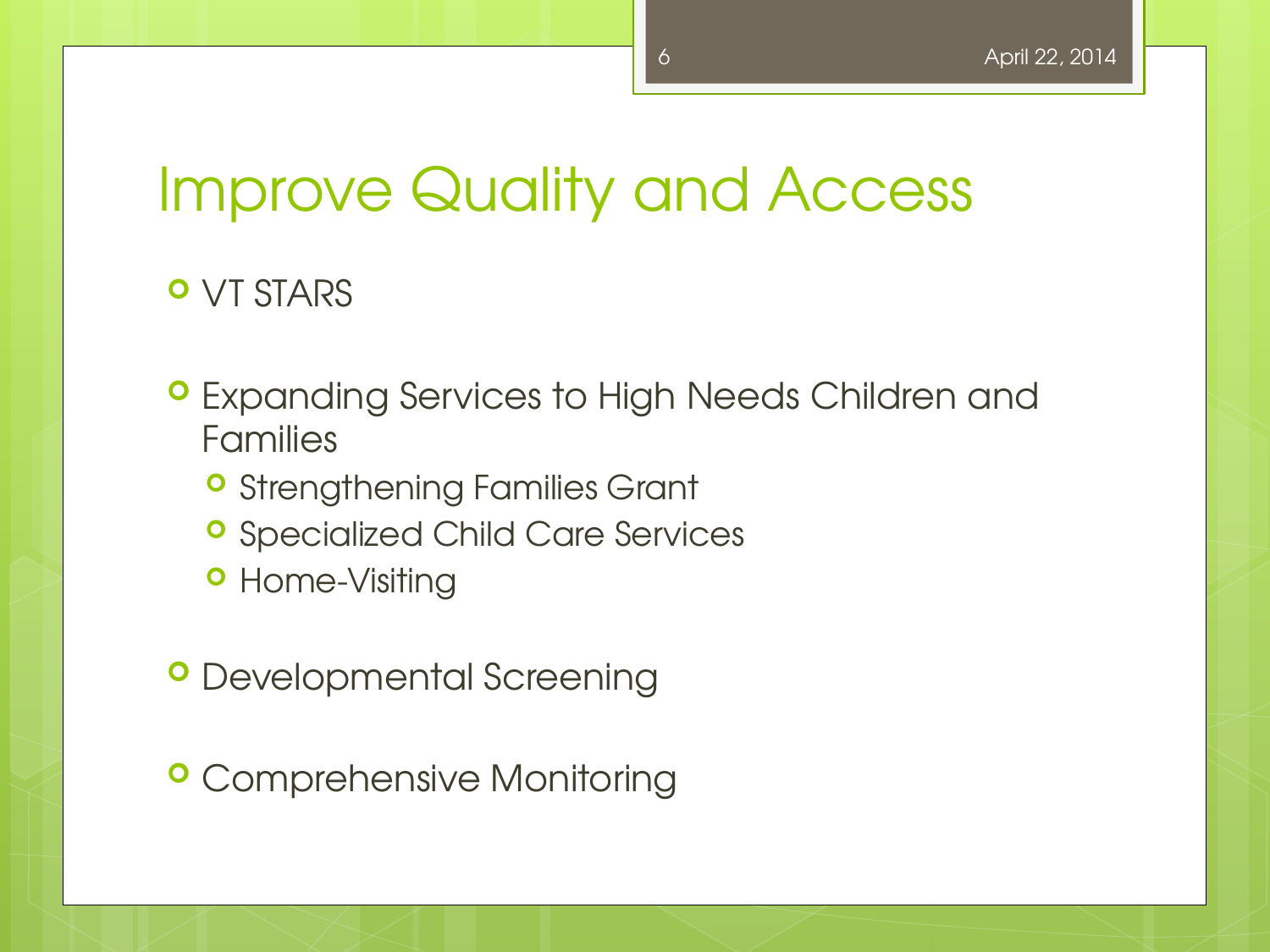

6
April 22, 2014
# Improve Quality and Access
VT STARS

Expanding Services to High Needs Children and Families
Strengthening Families Grant
Specialized Child Care Services
Home-Visiting

Developmental Screening

Comprehensive Monitoring